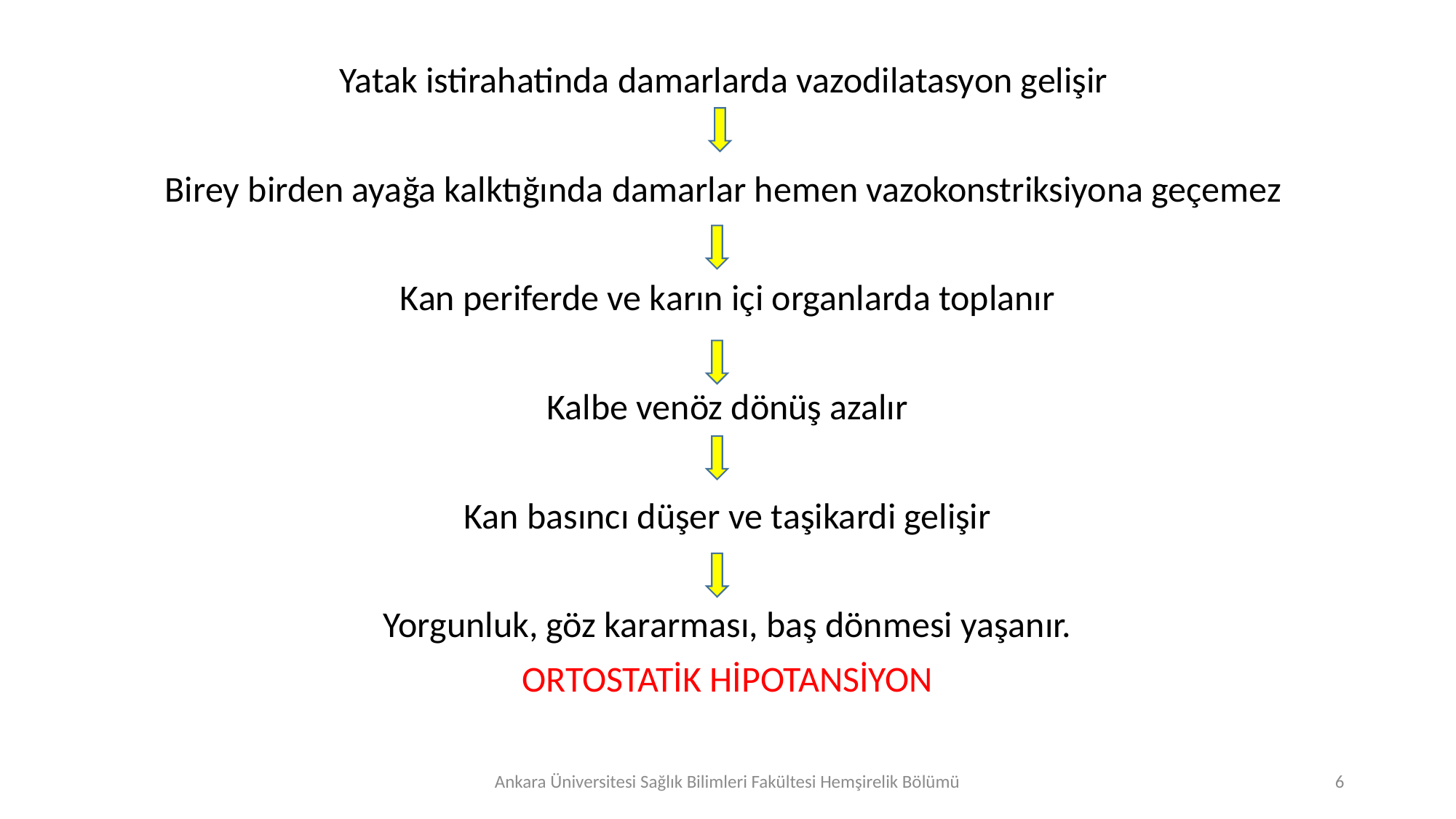

Yatak istirahatinda damarlarda vazodilatasyon gelişir

Birey birden ayağa kalktığında damarlar hemen vazokonstriksiyona geçemez

Kan periferde ve karın içi organlarda toplanır

Kalbe venöz dönüş azalır

Kan basıncı düşer ve taşikardi gelişir

Yorgunluk, göz kararması, baş dönmesi yaşanır.
ORTOSTATİK HİPOTANSİYON

Ankara Üniversitesi Sağlık Bilimleri Fakültesi Hemşirelik Bölümü
6